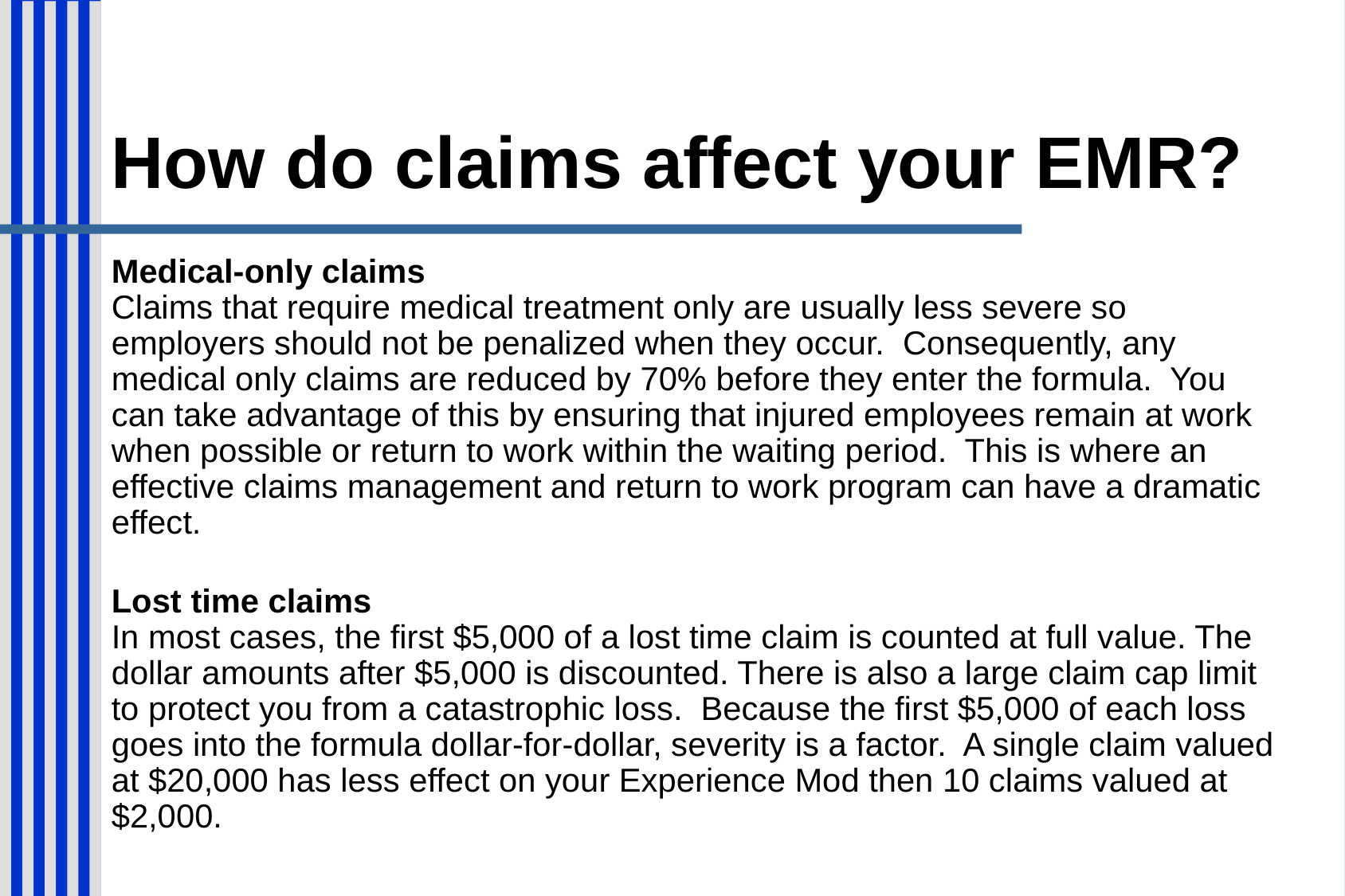

# How do claims affect your EMR?
Medical-only claims
Claims that require medical treatment only are usually less severe so employers should not be penalized when they occur.  Consequently, any medical only claims are reduced by 70% before they enter the formula.  You can take advantage of this by ensuring that injured employees remain at work when possible or return to work within the waiting period.  This is where an effective claims management and return to work program can have a dramatic effect.
Lost time claims
In most cases, the first $5,000 of a lost time claim is counted at full value. The dollar amounts after $5,000 is discounted. There is also a large claim cap limit to protect you from a catastrophic loss.  Because the first $5,000 of each loss goes into the formula dollar-for-dollar, severity is a factor.  A single claim valued at $20,000 has less effect on your Experience Mod then 10 claims valued at $2,000.